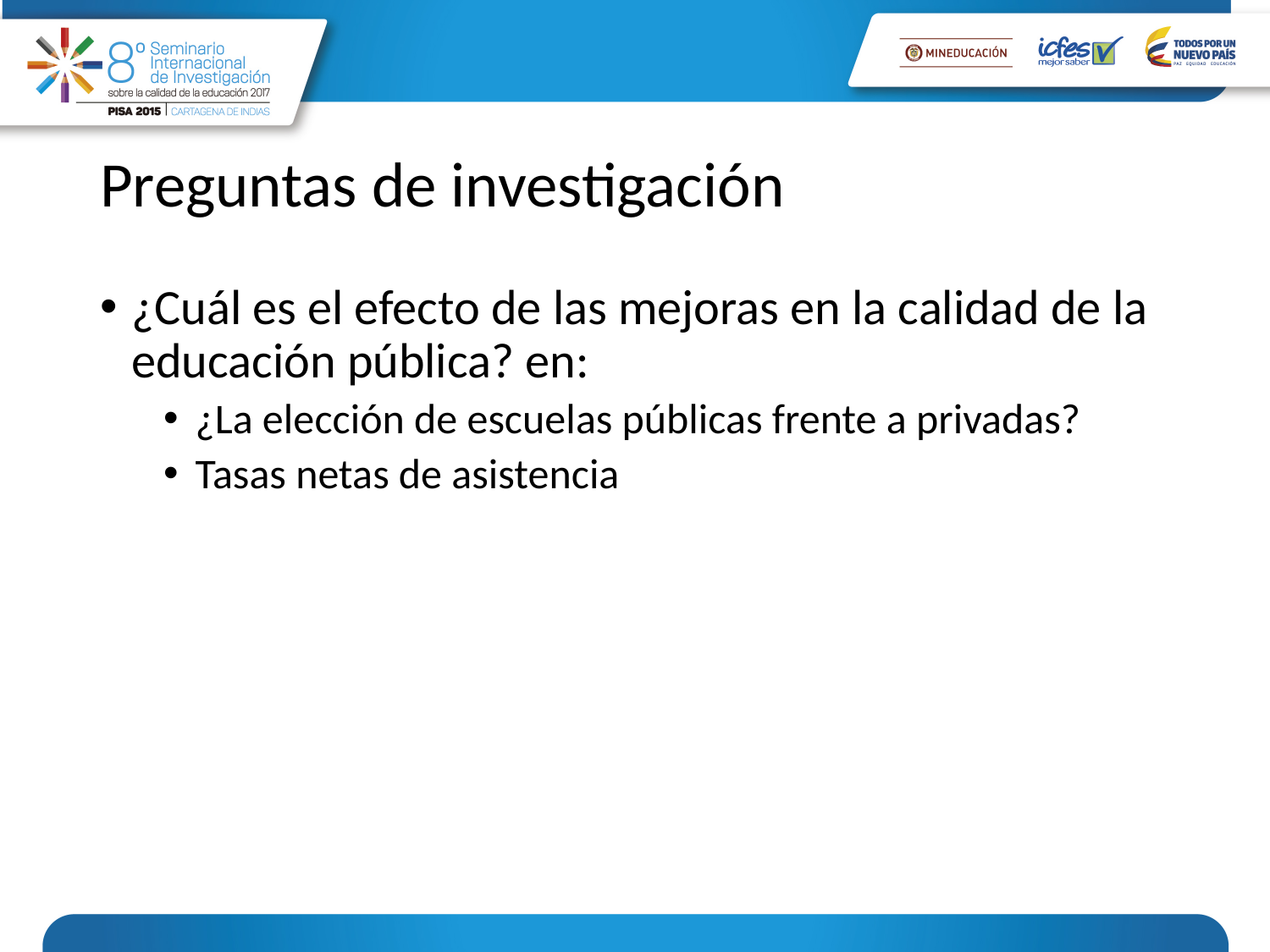

# Preguntas de investigación
¿Cuál es el efecto de las mejoras en la calidad de la educación pública? en:
¿La elección de escuelas públicas frente a privadas?
Tasas netas de asistencia